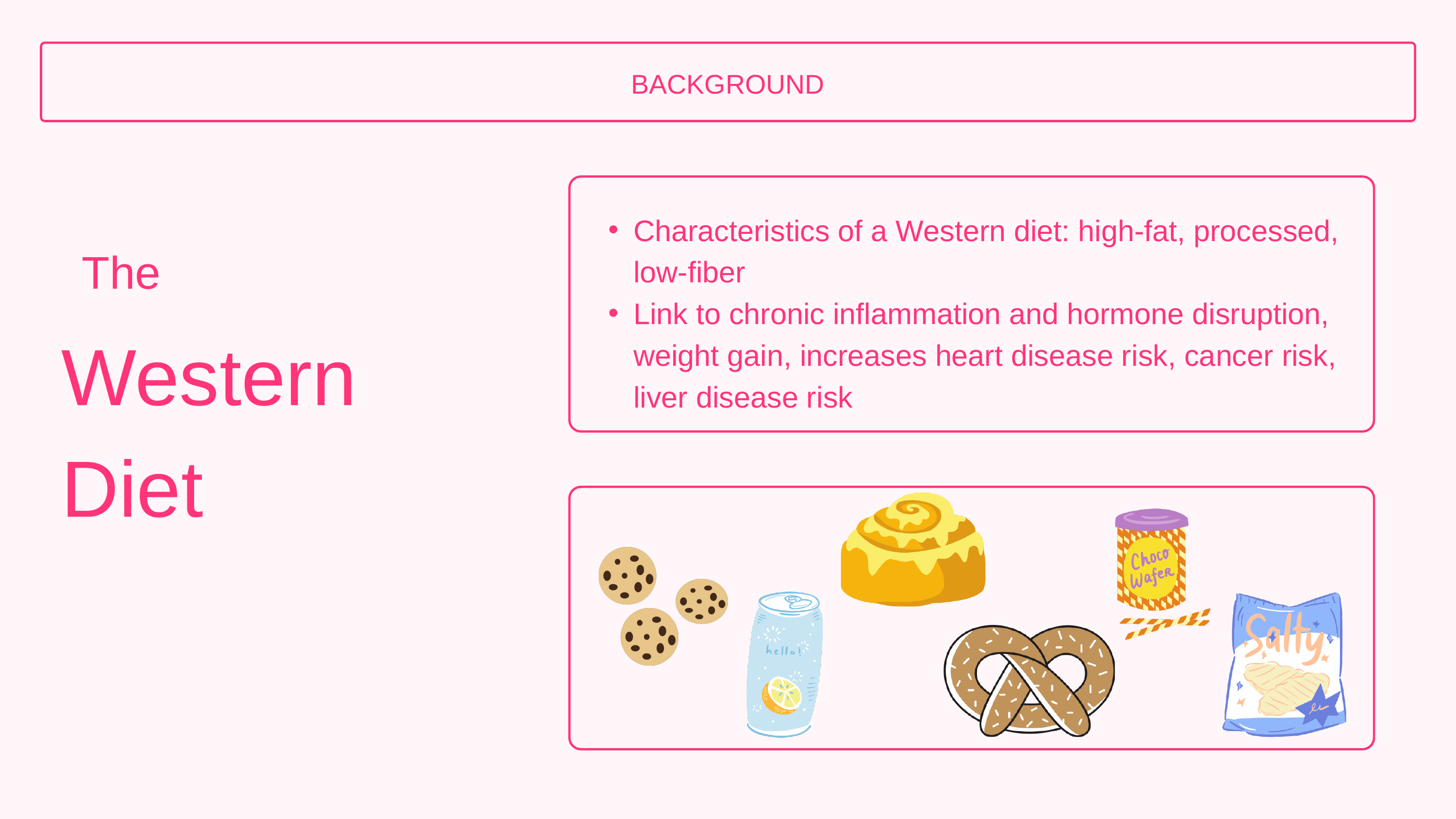

BACKGROUND

Characteristics of a Western diet: high-fat, processed, low-fiber
Link to chronic inflammation and hormone disruption, weight gain, increases heart disease risk, cancer risk, liver disease risk

The
Western
Diet